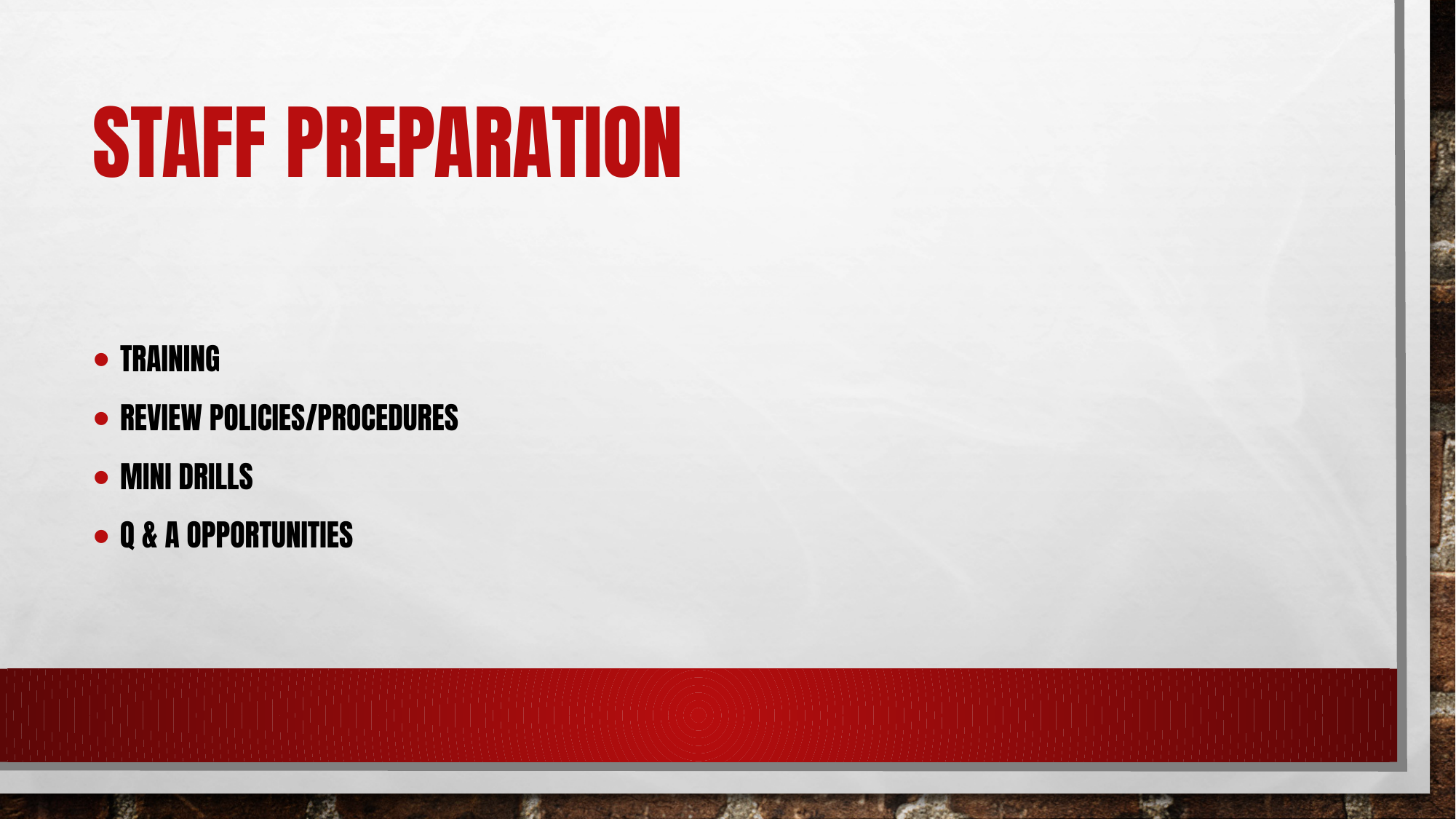

# Staff preparation
Training
Review policies/procedures
Mini drills
Q & A opportunities